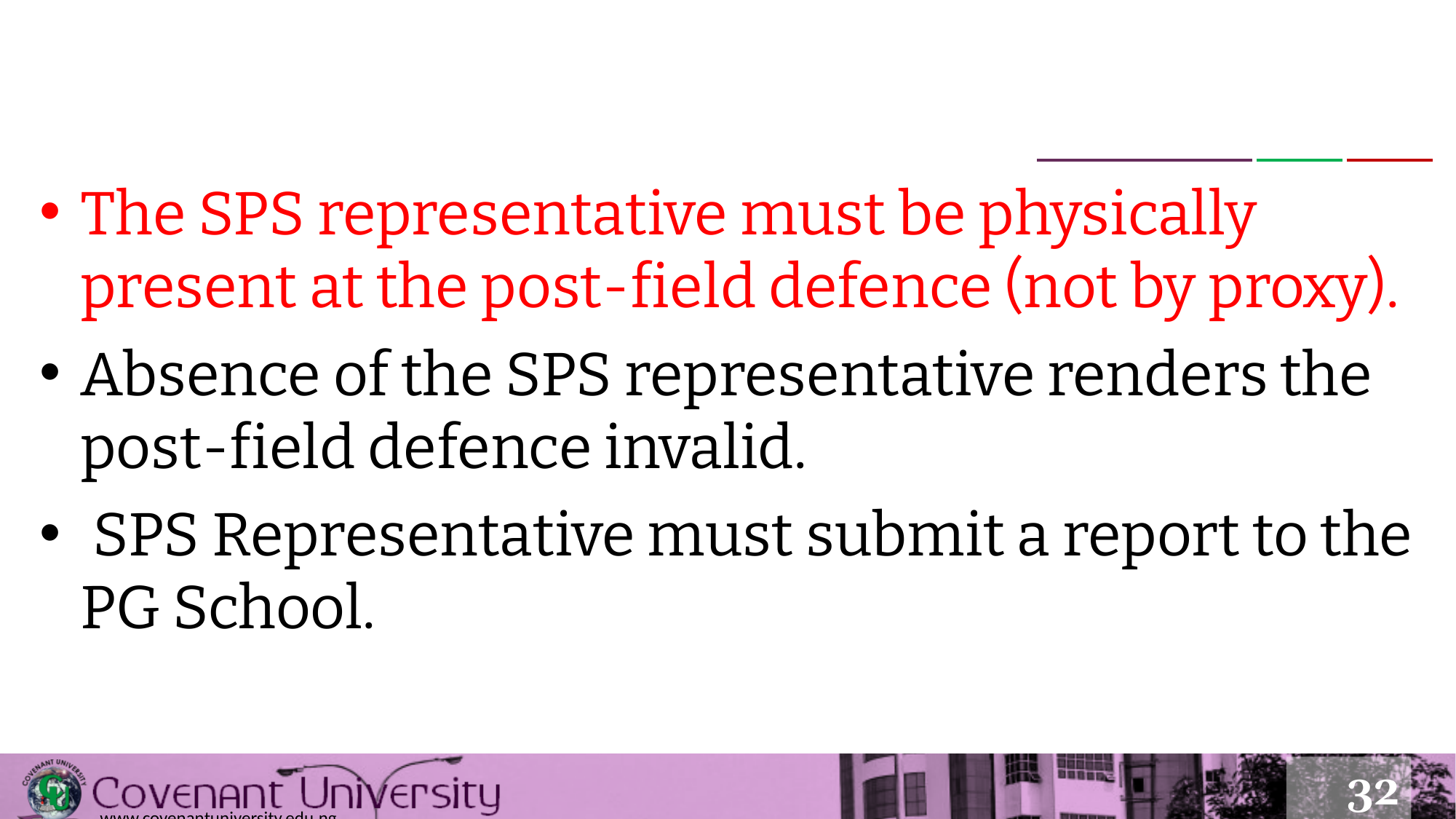

The SPS representative must be physically present at the post-field defence (not by proxy).
Absence of the SPS representative renders the post-field defence invalid.
 SPS Representative must submit a report to the PG School.